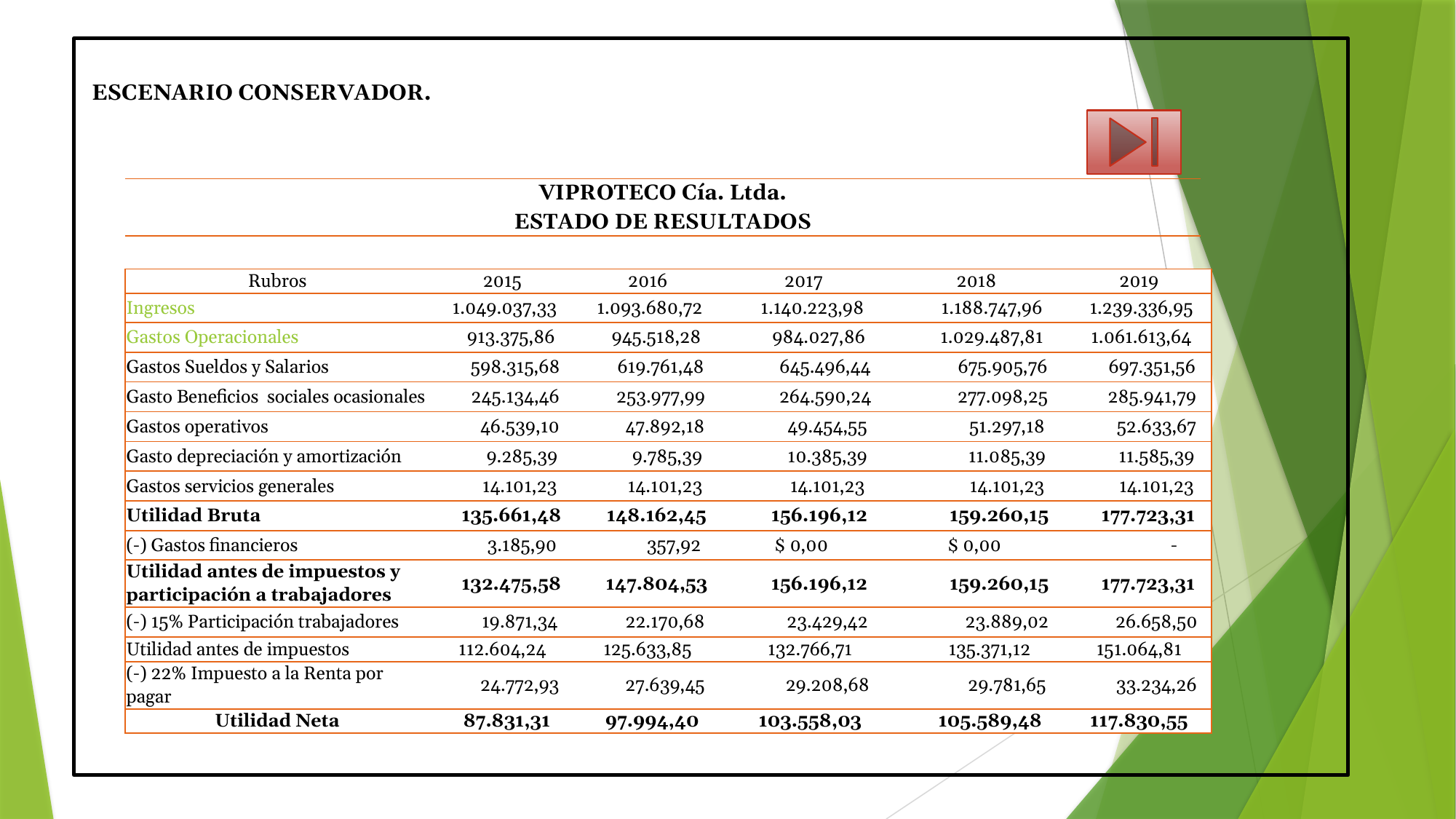

# ESCENARIO CONSERVADOR.

| VIPROTECO Cía. Ltda. |
| --- |
| ESTADO DE RESULTADOS |
| Rubros | 2015 | 2016 | 2017 | 2018 | 2019 |
| --- | --- | --- | --- | --- | --- |
| Ingresos | 1.049.037,33 | 1.093.680,72 | 1.140.223,98 | 1.188.747,96 | 1.239.336,95 |
| Gastos Operacionales | 913.375,86 | 945.518,28 | 984.027,86 | 1.029.487,81 | 1.061.613,64 |
| Gastos Sueldos y Salarios | 598.315,68 | 619.761,48 | 645.496,44 | 675.905,76 | 697.351,56 |
| Gasto Beneficios sociales ocasionales | 245.134,46 | 253.977,99 | 264.590,24 | 277.098,25 | 285.941,79 |
| Gastos operativos | 46.539,10 | 47.892,18 | 49.454,55 | 51.297,18 | 52.633,67 |
| Gasto depreciación y amortización | 9.285,39 | 9.785,39 | 10.385,39 | 11.085,39 | 11.585,39 |
| Gastos servicios generales | 14.101,23 | 14.101,23 | 14.101,23 | 14.101,23 | 14.101,23 |
| Utilidad Bruta | 135.661,48 | 148.162,45 | 156.196,12 | 159.260,15 | 177.723,31 |
| (-) Gastos financieros | 3.185,90 | 357,92 | $ 0,00 | $ 0,00 | - |
| Utilidad antes de impuestos y participación a trabajadores | 132.475,58 | 147.804,53 | 156.196,12 | 159.260,15 | 177.723,31 |
| (-) 15% Participación trabajadores | 19.871,34 | 22.170,68 | 23.429,42 | 23.889,02 | 26.658,50 |
| Utilidad antes de impuestos | 112.604,24 | 125.633,85 | 132.766,71 | 135.371,12 | 151.064,81 |
| (-) 22% Impuesto a la Renta por pagar | 24.772,93 | 27.639,45 | 29.208,68 | 29.781,65 | 33.234,26 |
| Utilidad Neta | 87.831,31 | 97.994,40 | 103.558,03 | 105.589,48 | 117.830,55 |